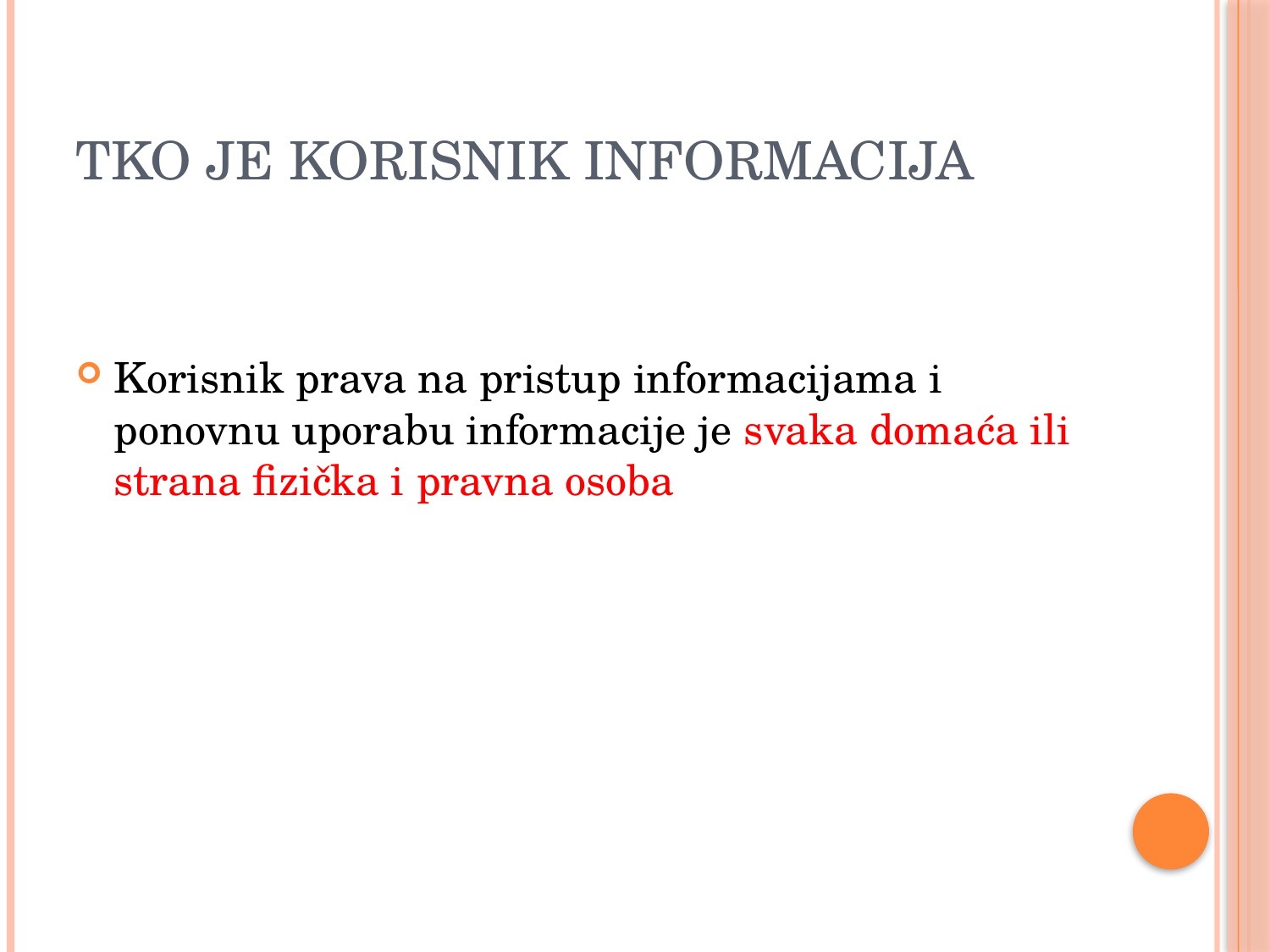

# Tko je korisnik informacija

Korisnik prava na pristup informacijama i ponovnu uporabu informacije je svaka domaća ili strana fizička i pravna osoba